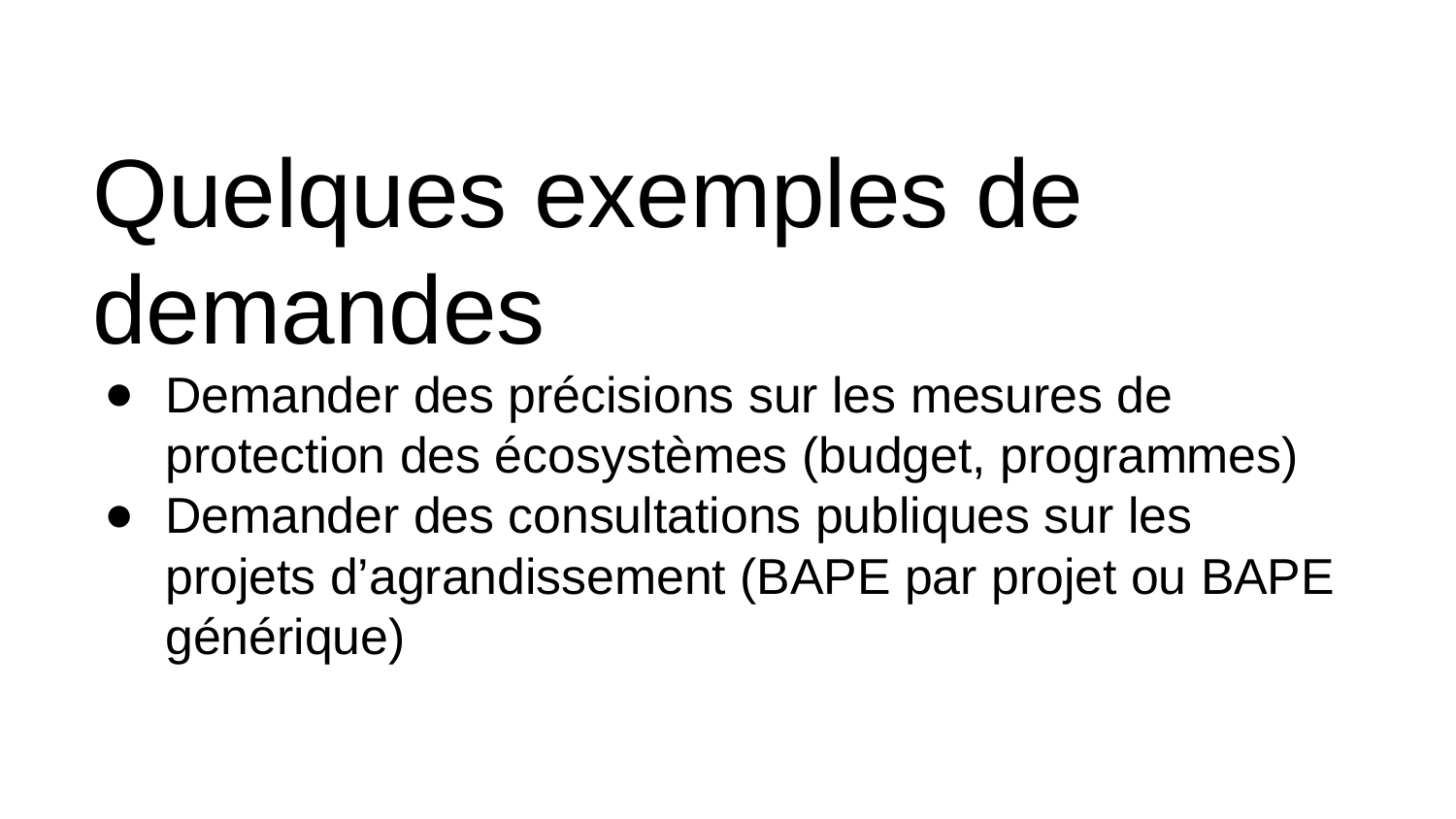

# Quelques exemples de demandes
Demander des précisions sur les mesures de protection des écosystèmes (budget, programmes)
Demander des consultations publiques sur les projets d’agrandissement (BAPE par projet ou BAPE générique)